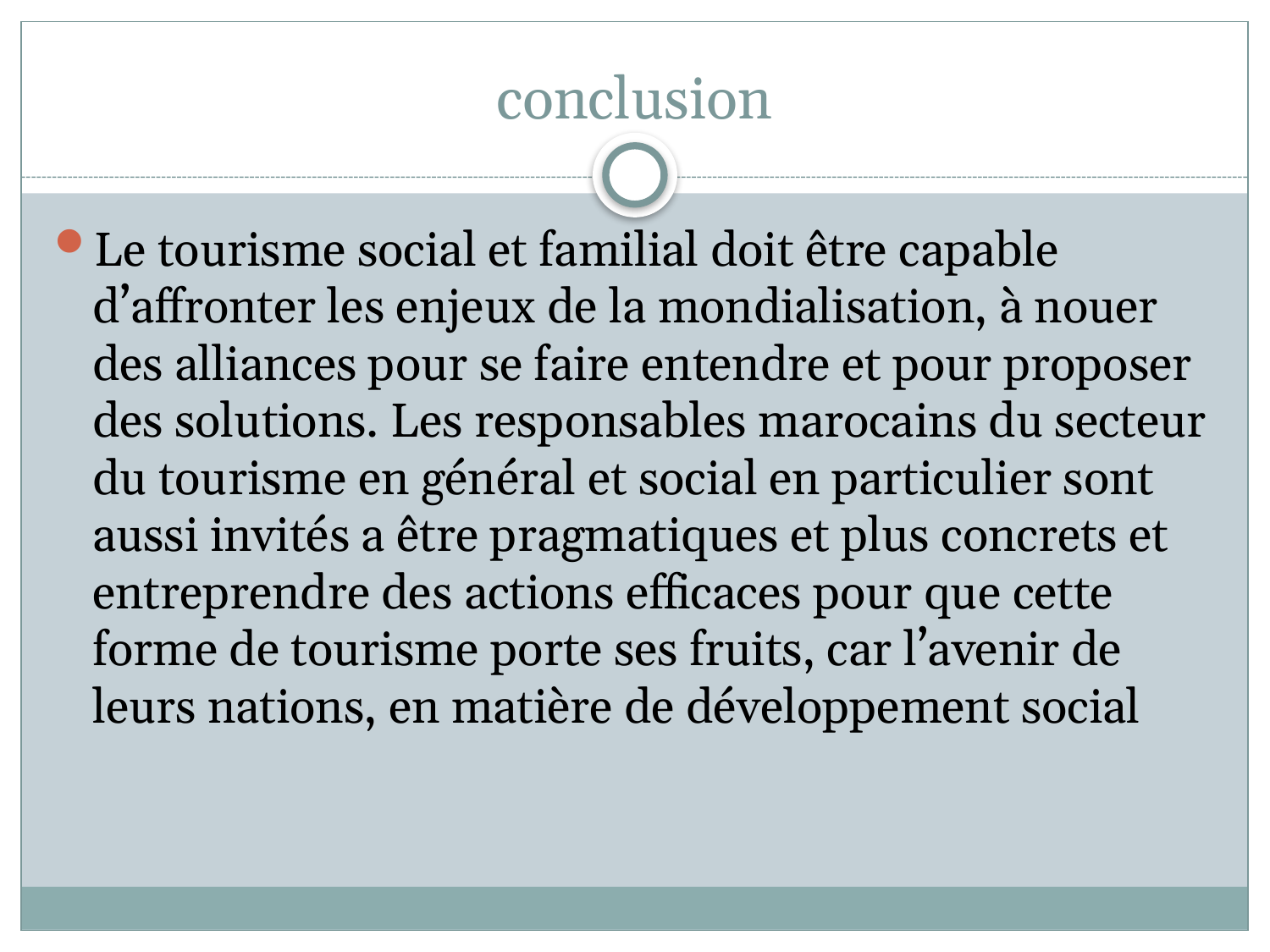

# conclusion
Le tourisme social et familial doit être capable d’affronter les enjeux de la mondialisation, à nouer des alliances pour se faire entendre et pour proposer des solutions. Les responsables marocains du secteur du tourisme en général et social en particulier sont aussi invités a être pragmatiques et plus concrets et entreprendre des actions efficaces pour que cette forme de tourisme porte ses fruits, car l’avenir de leurs nations, en matière de développement social